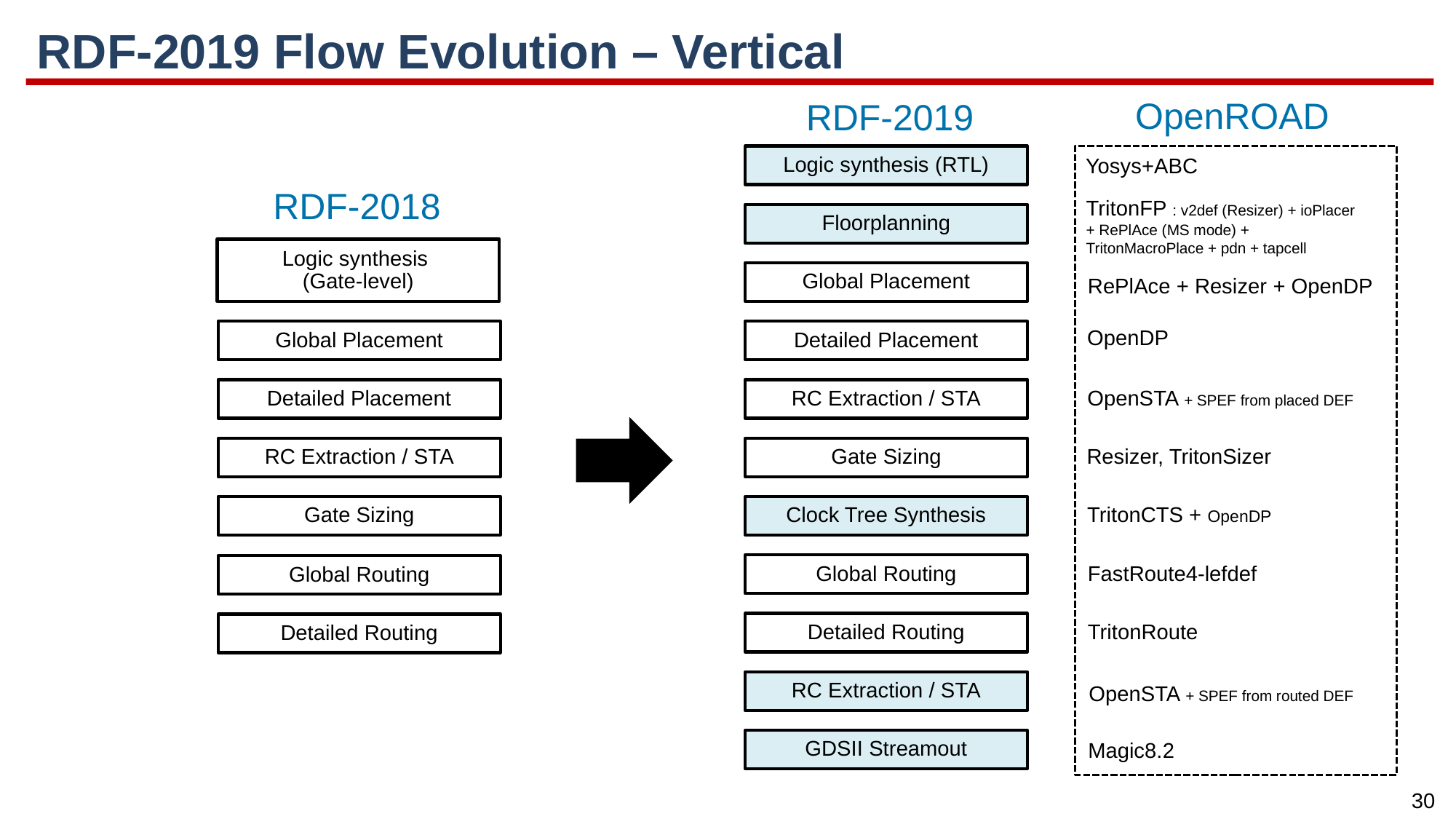

# RDF-2019 Flow Evolution – Vertical
OpenROAD
RDF-2019
Logic synthesis (RTL)
Floorplanning
Global Placement
Detailed Placement
RC Extraction / STA
Gate Sizing
Clock Tree Synthesis
Global Routing
Detailed Routing
RC Extraction / STA
GDSII Streamout

Yosys+ABC
RDF-2018
TritonFP : v2def (Resizer) + ioPlacer + RePlAce (MS mode) + TritonMacroPlace + pdn + tapcell
Logic synthesis
(Gate-level)
RePlAce + Resizer + OpenDP
OpenDP
Global Placement
OpenSTA + SPEF from placed DEF
Detailed Placement

Resizer, TritonSizer
RC Extraction / STA
TritonCTS + OpenDP
Gate Sizing
FastRoute4-lefdef
Global Routing
TritonRoute
Detailed Routing
OpenSTA + SPEF from routed DEF
Magic8.2